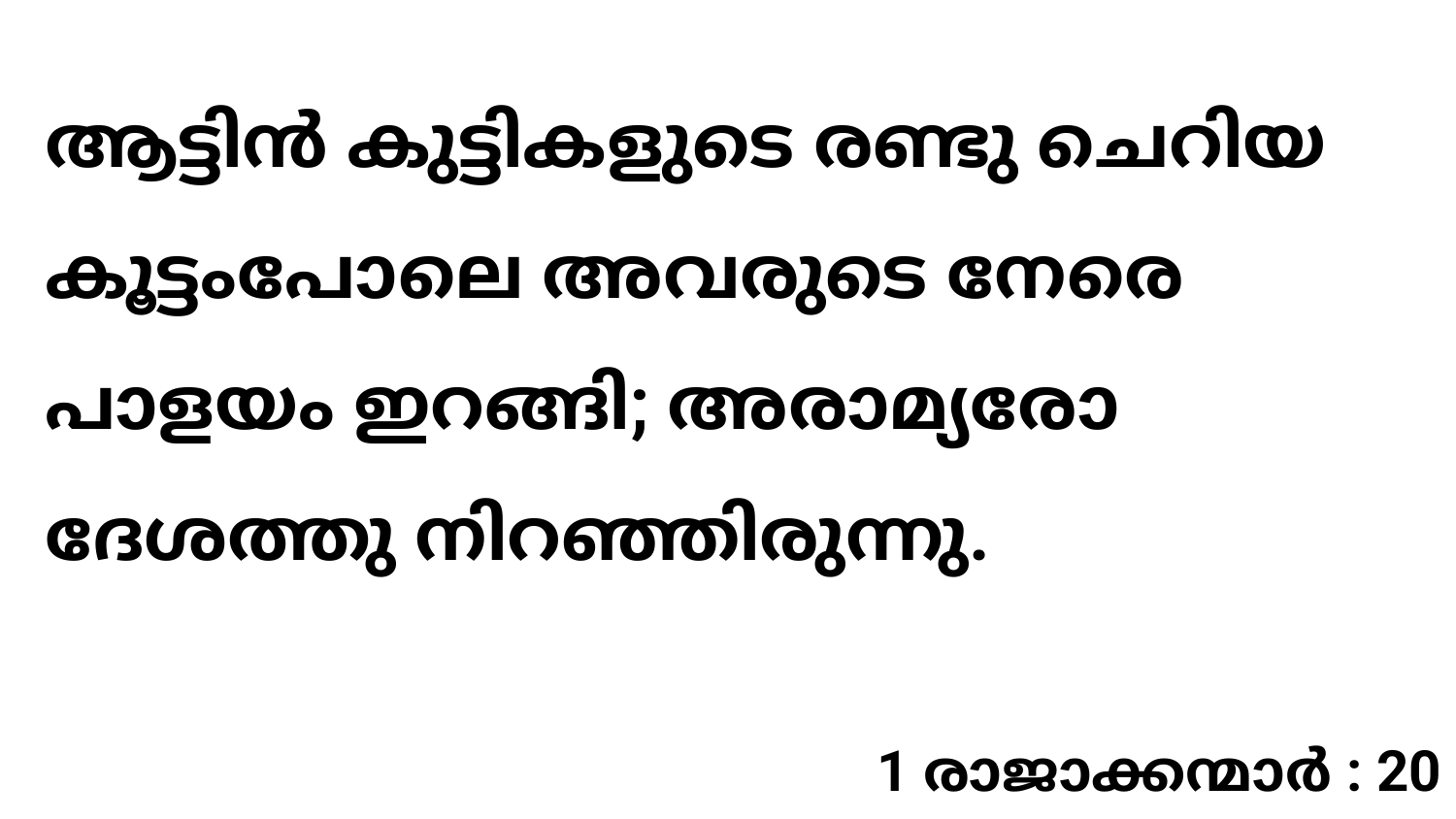

ആട്ടിൻ കുട്ടികളുടെ രണ്ടു ചെറിയ കൂട്ടംപോലെ അവരുടെ നേരെ പാളയം ഇറങ്ങി; അരാമ്യരോ ദേശത്തു നിറഞ്ഞിരുന്നു.
1 രാജാക്കന്മാർ : 20